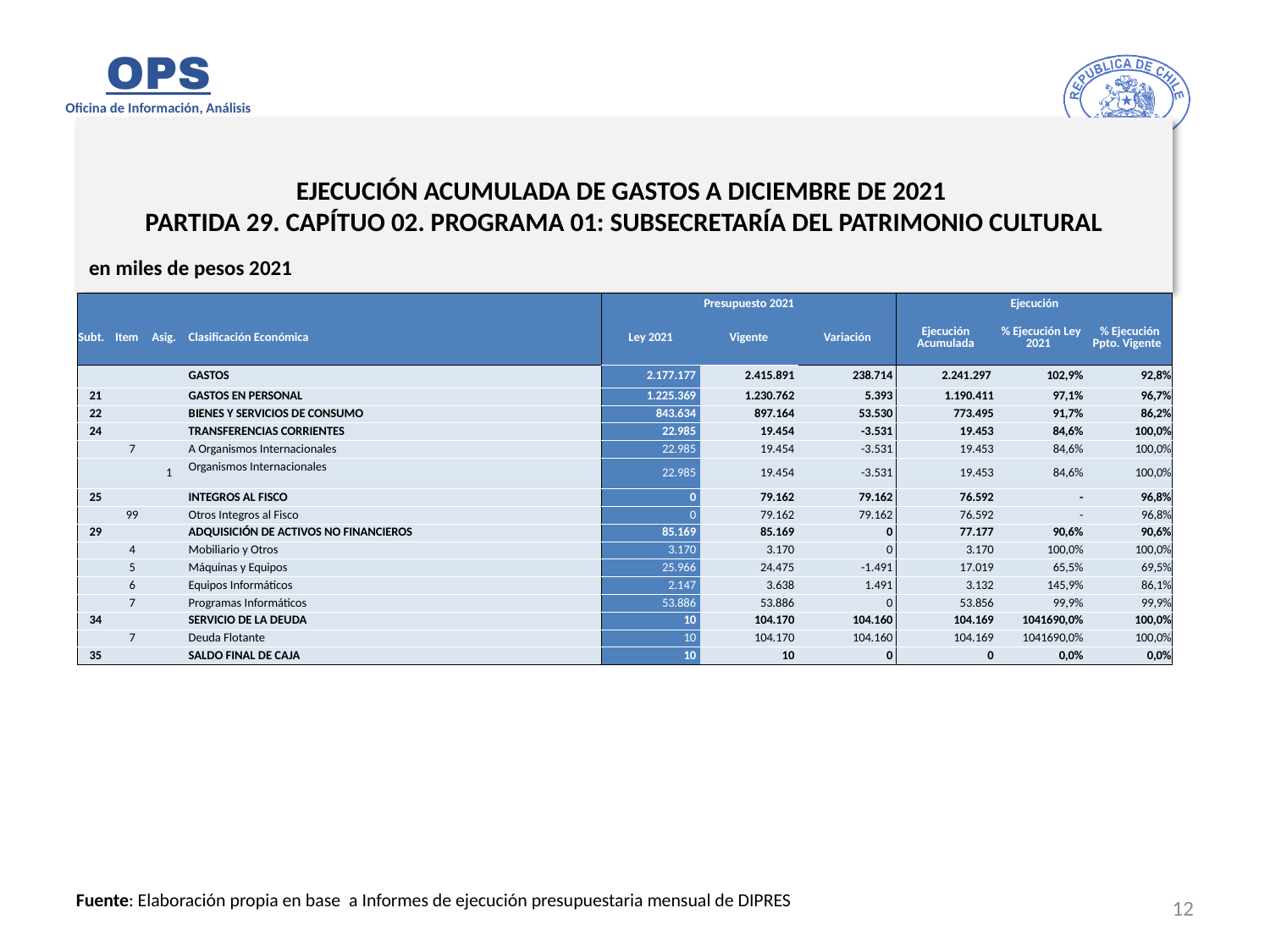

# EJECUCIÓN ACUMULADA DE GASTOS A DICIEMBRE DE 2021 PARTIDA 29. CAPÍTUO 02. PROGRAMA 01: SUBSECRETARÍA DEL PATRIMONIO CULTURAL
en miles de pesos 2021
|  |  |  |  | Presupuesto 2021 |  |  | Ejecución |  |  |
| --- | --- | --- | --- | --- | --- | --- | --- | --- | --- |
| Subt. | Item | Asig. | Clasificación Económica | Ley 2021 | Vigente | Variación | Ejecución Acumulada | % Ejecución Ley 2021 | % Ejecución Ppto. Vigente |
|  |  |  | GASTOS | 2.177.177 | 2.415.891 | 238.714 | 2.241.297 | 102,9% | 92,8% |
| 21 |  |  | GASTOS EN PERSONAL | 1.225.369 | 1.230.762 | 5.393 | 1.190.411 | 97,1% | 96,7% |
| 22 |  |  | BIENES Y SERVICIOS DE CONSUMO | 843.634 | 897.164 | 53.530 | 773.495 | 91,7% | 86,2% |
| 24 |  |  | TRANSFERENCIAS CORRIENTES | 22.985 | 19.454 | -3.531 | 19.453 | 84,6% | 100,0% |
|  | 7 |  | A Organismos Internacionales | 22.985 | 19.454 | -3.531 | 19.453 | 84,6% | 100,0% |
|  |  | 1 | Organismos Internacionales | 22.985 | 19.454 | -3.531 | 19.453 | 84,6% | 100,0% |
| 25 |  |  | INTEGROS AL FISCO | 0 | 79.162 | 79.162 | 76.592 | - | 96,8% |
|  | 99 |  | Otros Integros al Fisco | 0 | 79.162 | 79.162 | 76.592 | - | 96,8% |
| 29 |  |  | ADQUISICIÓN DE ACTIVOS NO FINANCIEROS | 85.169 | 85.169 | 0 | 77.177 | 90,6% | 90,6% |
|  | 4 |  | Mobiliario y Otros | 3.170 | 3.170 | 0 | 3.170 | 100,0% | 100,0% |
|  | 5 |  | Máquinas y Equipos | 25.966 | 24.475 | -1.491 | 17.019 | 65,5% | 69,5% |
|  | 6 |  | Equipos Informáticos | 2.147 | 3.638 | 1.491 | 3.132 | 145,9% | 86,1% |
|  | 7 |  | Programas Informáticos | 53.886 | 53.886 | 0 | 53.856 | 99,9% | 99,9% |
| 34 |  |  | SERVICIO DE LA DEUDA | 10 | 104.170 | 104.160 | 104.169 | 1041690,0% | 100,0% |
|  | 7 |  | Deuda Flotante | 10 | 104.170 | 104.160 | 104.169 | 1041690,0% | 100,0% |
| 35 |  |  | SALDO FINAL DE CAJA | 10 | 10 | 0 | 0 | 0,0% | 0,0% |
12